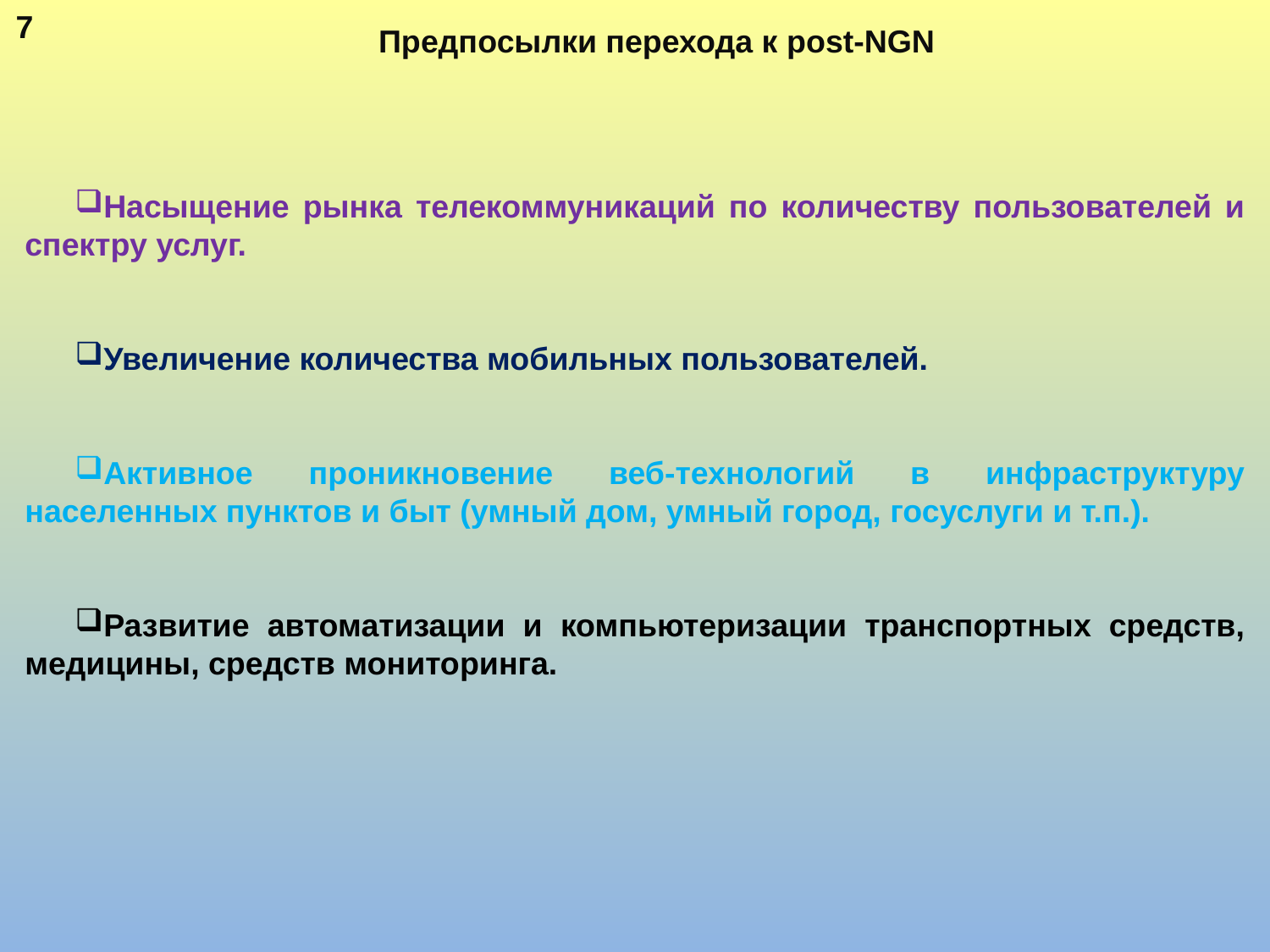

7
Предпосылки перехода к post-NGN
Насыщение рынка телекоммуникаций по количеству пользователей и спектру услуг.

Увеличение количества мобильных пользователей.

Активное проникновение веб-технологий в инфраструктуру населенных пунктов и быт (умный дом, умный город, госуслуги и т.п.).

Развитие автоматизации и компьютеризации транспортных средств, медицины, средств мониторинга.